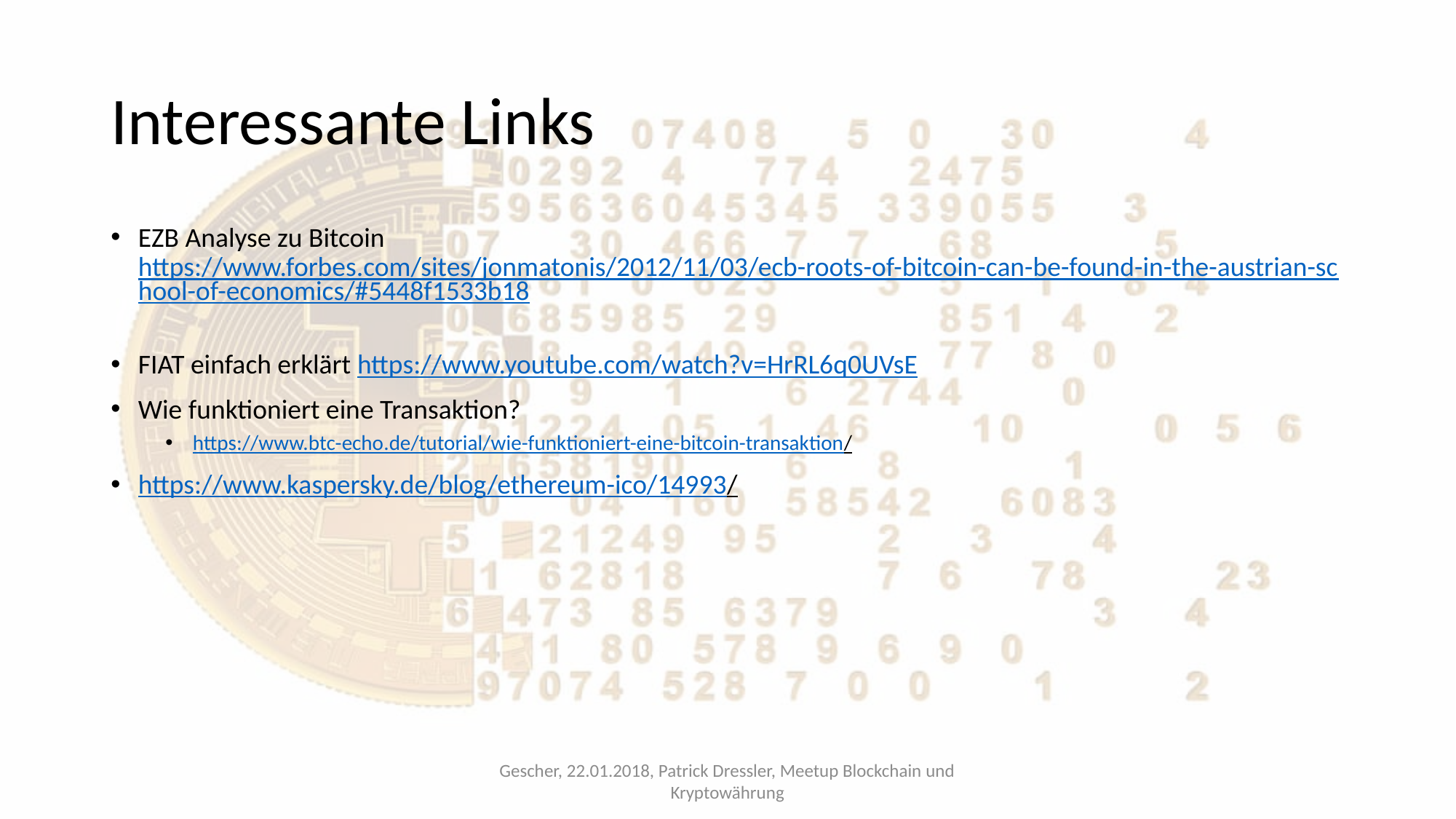

# Interessante Links
EZB Analyse zu Bitcoin https://www.forbes.com/sites/jonmatonis/2012/11/03/ecb-roots-of-bitcoin-can-be-found-in-the-austrian-school-of-economics/#5448f1533b18
FIAT einfach erklärt https://www.youtube.com/watch?v=HrRL6q0UVsE
Wie funktioniert eine Transaktion?
https://www.btc-echo.de/tutorial/wie-funktioniert-eine-bitcoin-transaktion/
https://www.kaspersky.de/blog/ethereum-ico/14993/
Gescher, 22.01.2018, Patrick Dressler, Meetup Blockchain und Kryptowährung